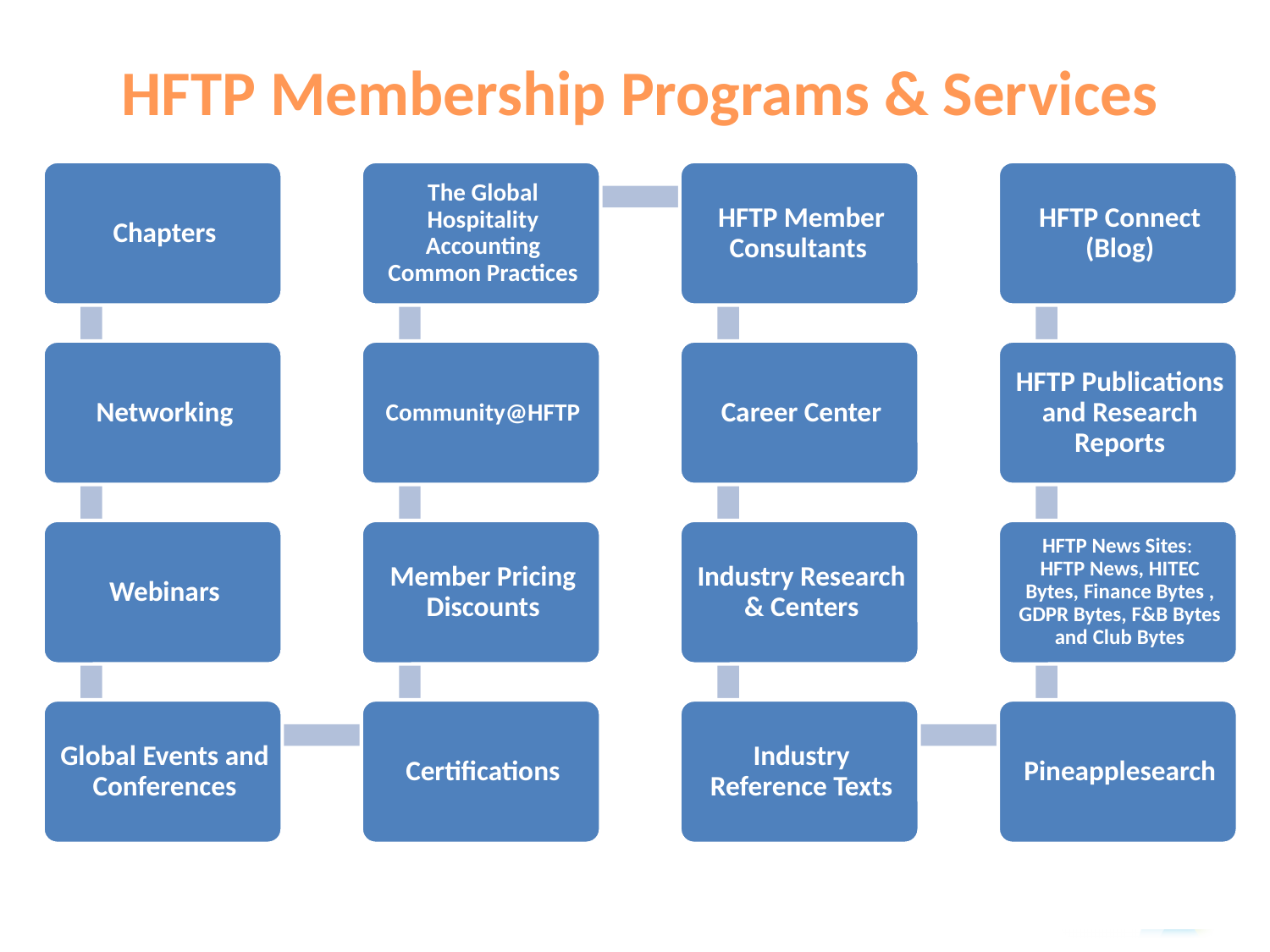

# HFTP Membership Programs & Services
Chapters
Networking
Webinars
Global Events and Conferences
Certifications
Member Pricing Discounts
Community@HFTP
The Global Hospitality Accounting Common Practices
HFTP Member Consultants
Career Center
Industry Research & Centers
Industry Reference Texts
Pineapplesearch
HFTP News Sites: 
HFTP News, HITEC Bytes, Finance Bytes , GDPR Bytes, F&B Bytes and Club Bytes
HFTP Publications and Research Reports
HFTP Connect (Blog)